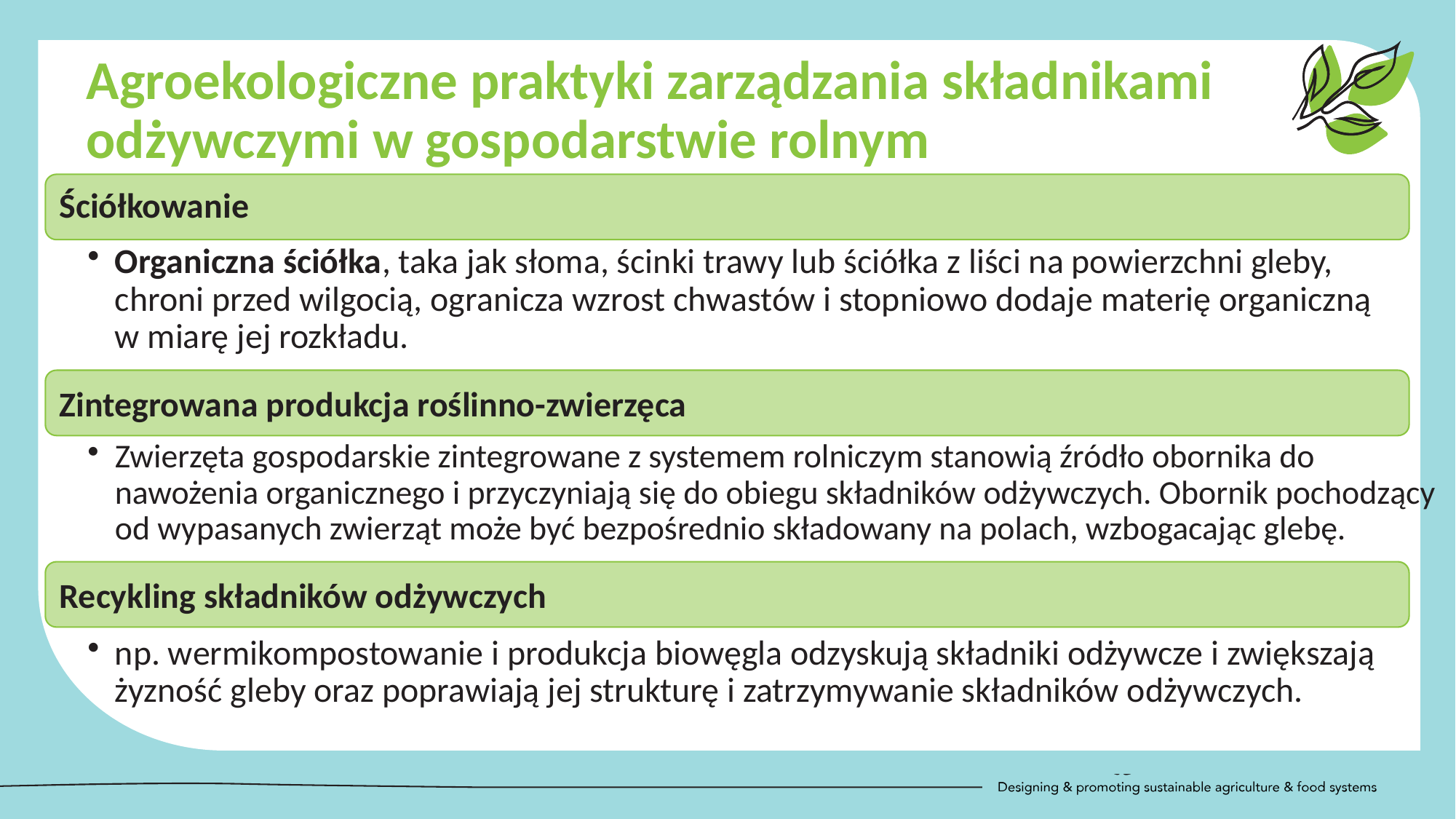

Agroekologiczne praktyki zarządzania składnikami odżywczymi w gospodarstwie rolnym
Ściółkowanie
Organiczna ściółka, taka jak słoma, ścinki trawy lub ściółka z liści na powierzchni gleby, chroni przed wilgocią, ogranicza wzrost chwastów i stopniowo dodaje materię organiczną w miarę jej rozkładu.
Zintegrowana produkcja roślinno-zwierzęca
Zwierzęta gospodarskie zintegrowane z systemem rolniczym stanowią źródło obornika do nawożenia organicznego i przyczyniają się do obiegu składników odżywczych. Obornik pochodzący od wypasanych zwierząt może być bezpośrednio składowany na polach, wzbogacając glebę.
Recykling składników odżywczych
np. wermikompostowanie i produkcja biowęgla odzyskują składniki odżywcze i zwiększają żyzność gleby oraz poprawiają jej strukturę i zatrzymywanie składników odżywczych.